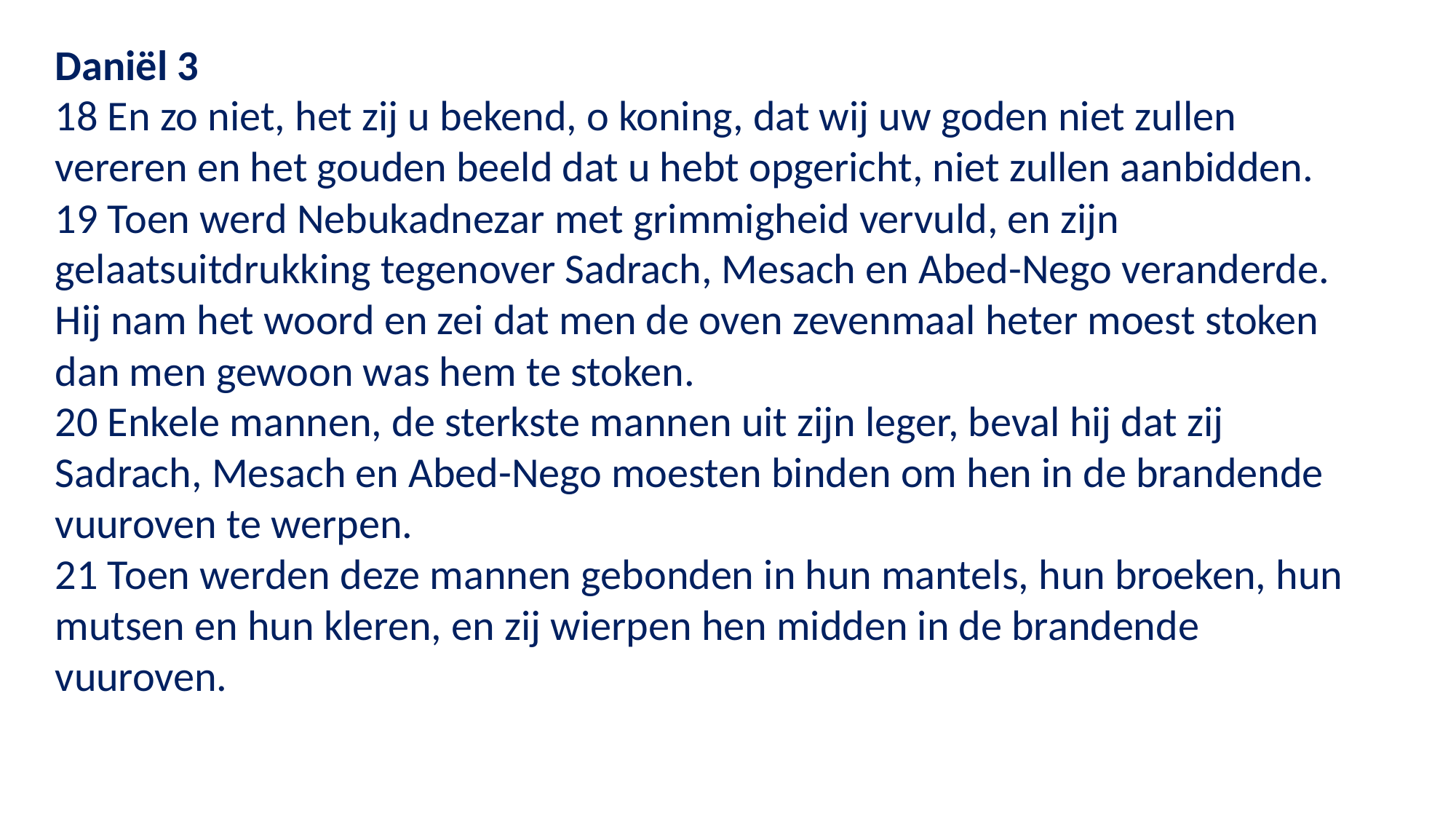

Daniël 3
18 En zo niet, het zij u bekend, o koning, dat wij uw goden niet zullen vereren en het gouden beeld dat u hebt opgericht, niet zullen aanbidden.
19 Toen werd Nebukadnezar met grimmigheid vervuld, en zijn gelaatsuitdrukking tegenover Sadrach, Mesach en Abed-Nego veranderde. Hij nam het woord en zei dat men de oven zevenmaal heter moest stoken dan men gewoon was hem te stoken.
20 Enkele mannen, de sterkste mannen uit zijn leger, beval hij dat zij Sadrach, Mesach en Abed-Nego moesten binden om hen in de brandende vuuroven te werpen.
21 Toen werden deze mannen gebonden in hun mantels, hun broeken, hun mutsen en hun kleren, en zij wierpen hen midden in de brandende vuuroven.